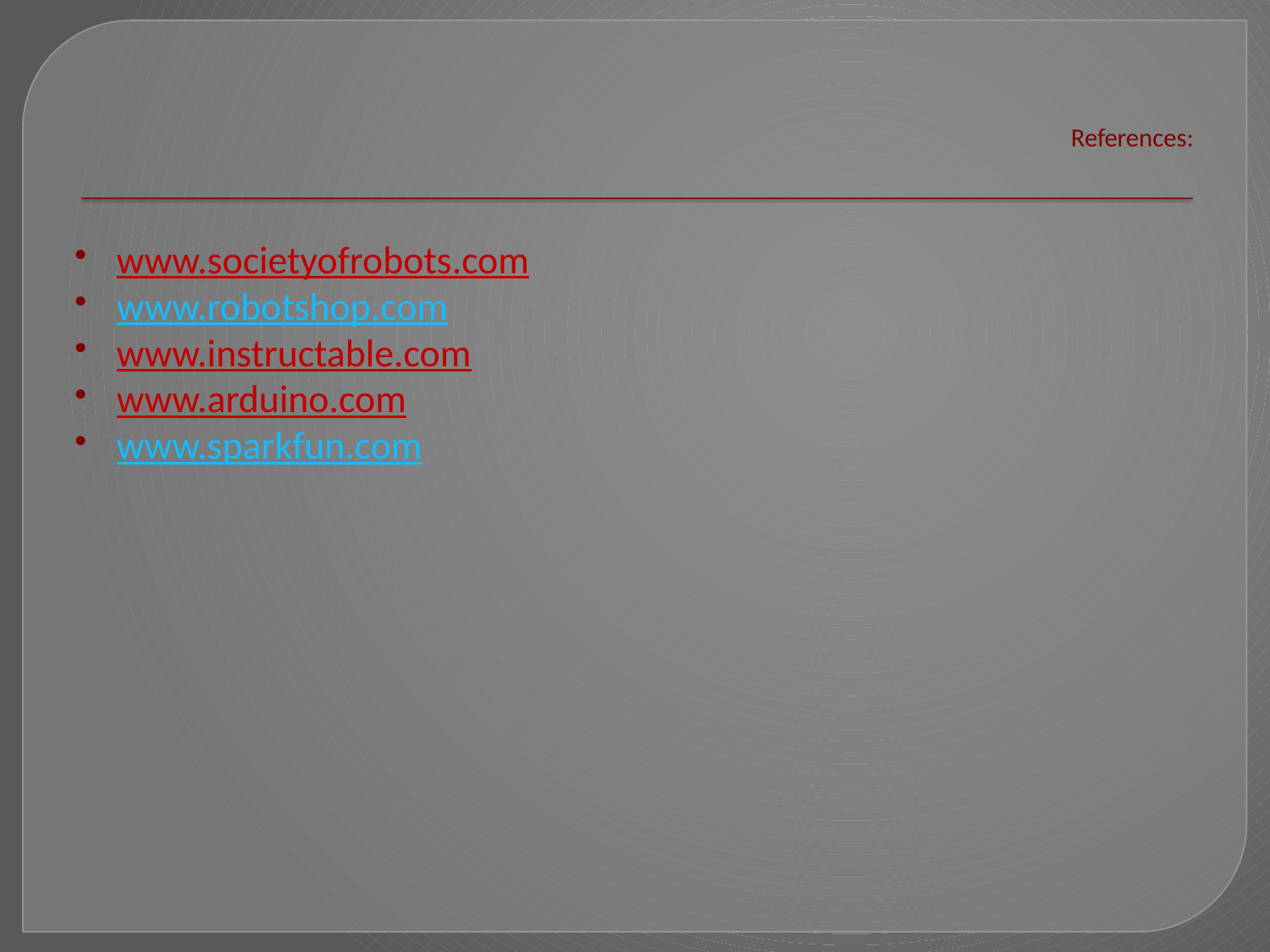

# References:
www.societyofrobots.com
www.robotshop.com
www.instructable.com
www.arduino.com
www.sparkfun.com